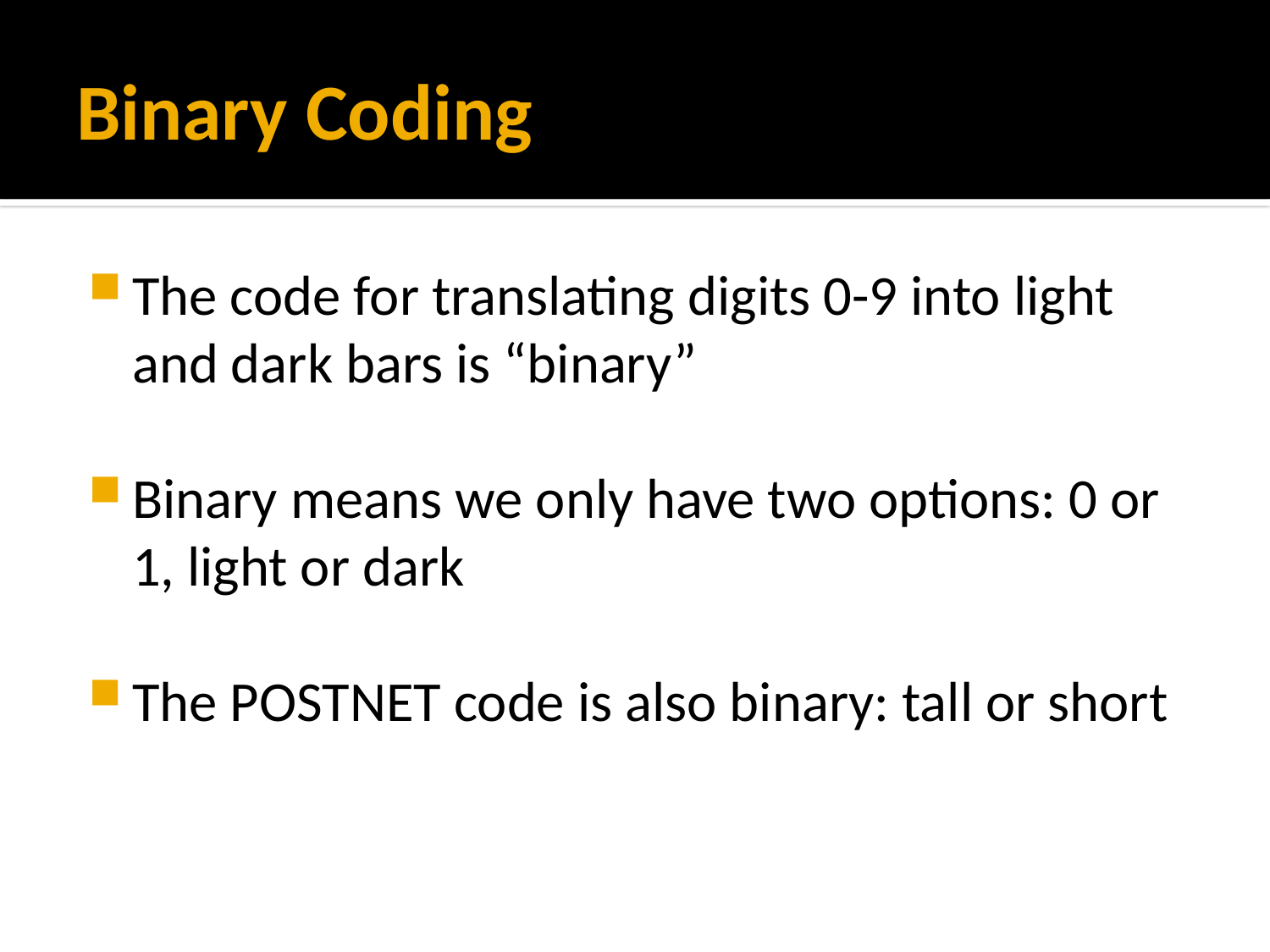

# Binary Coding
The code for translating digits 0-9 into light and dark bars is “binary”

Binary means we only have two options: 0 or 1, light or dark

The POSTNET code is also binary: tall or short